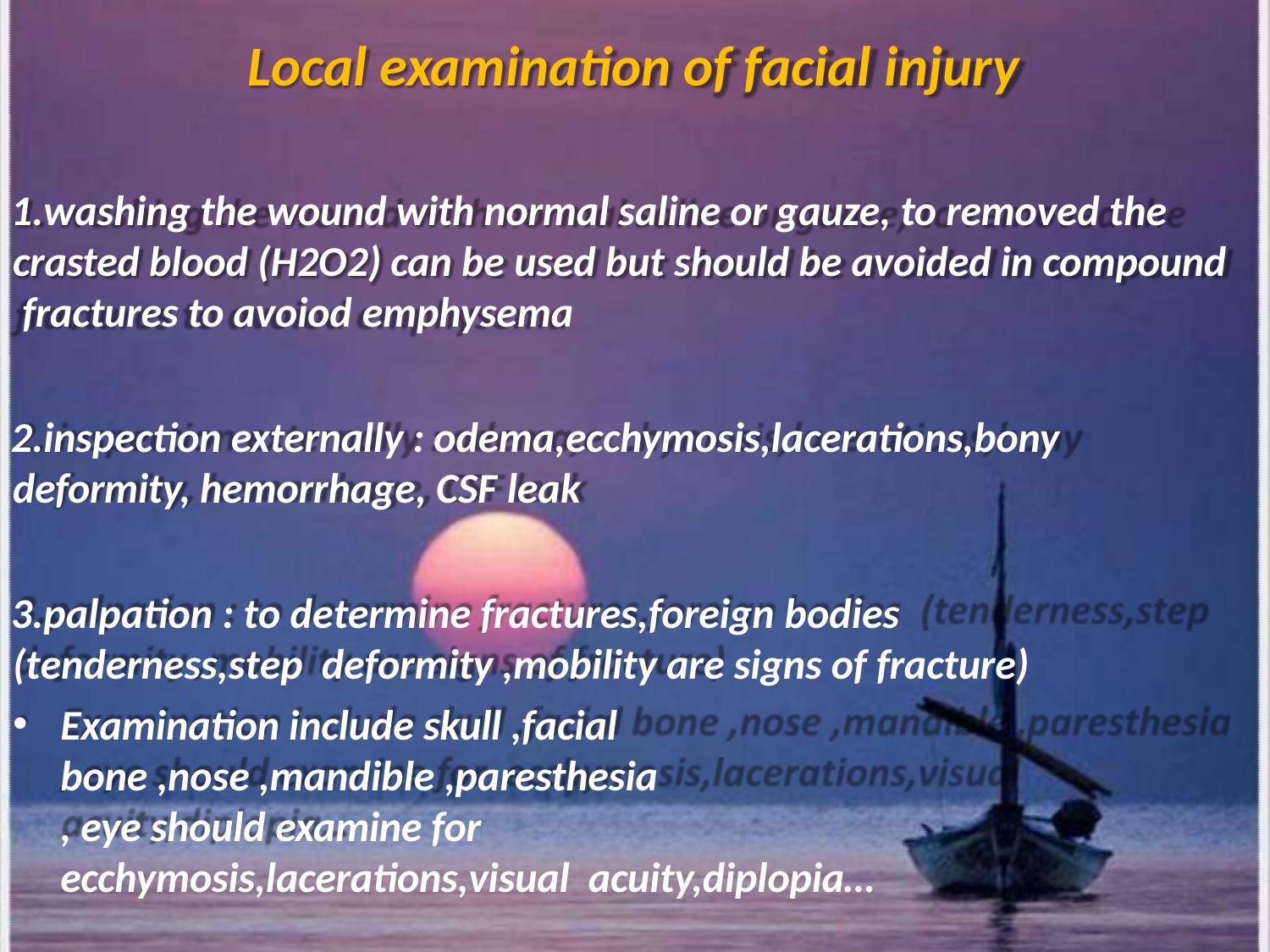

# Local examination of facial injury

washing the wound with normal saline or gauze, to removed the  crasted blood (H2O2) can be used but should be avoided in compound  fractures to avoiod emphysema

inspection externally : odema,ecchymosis,lacerations,bony  deformity, hemorrhage, CSF leak

palpation : to determine fractures,foreign bodies	(tenderness,step  deformity ,mobility are signs of fracture)
Examination include skull ,facial bone ,nose ,mandible ,paresthesia
, eye should examine for	ecchymosis,lacerations,visual  acuity,diplopia…